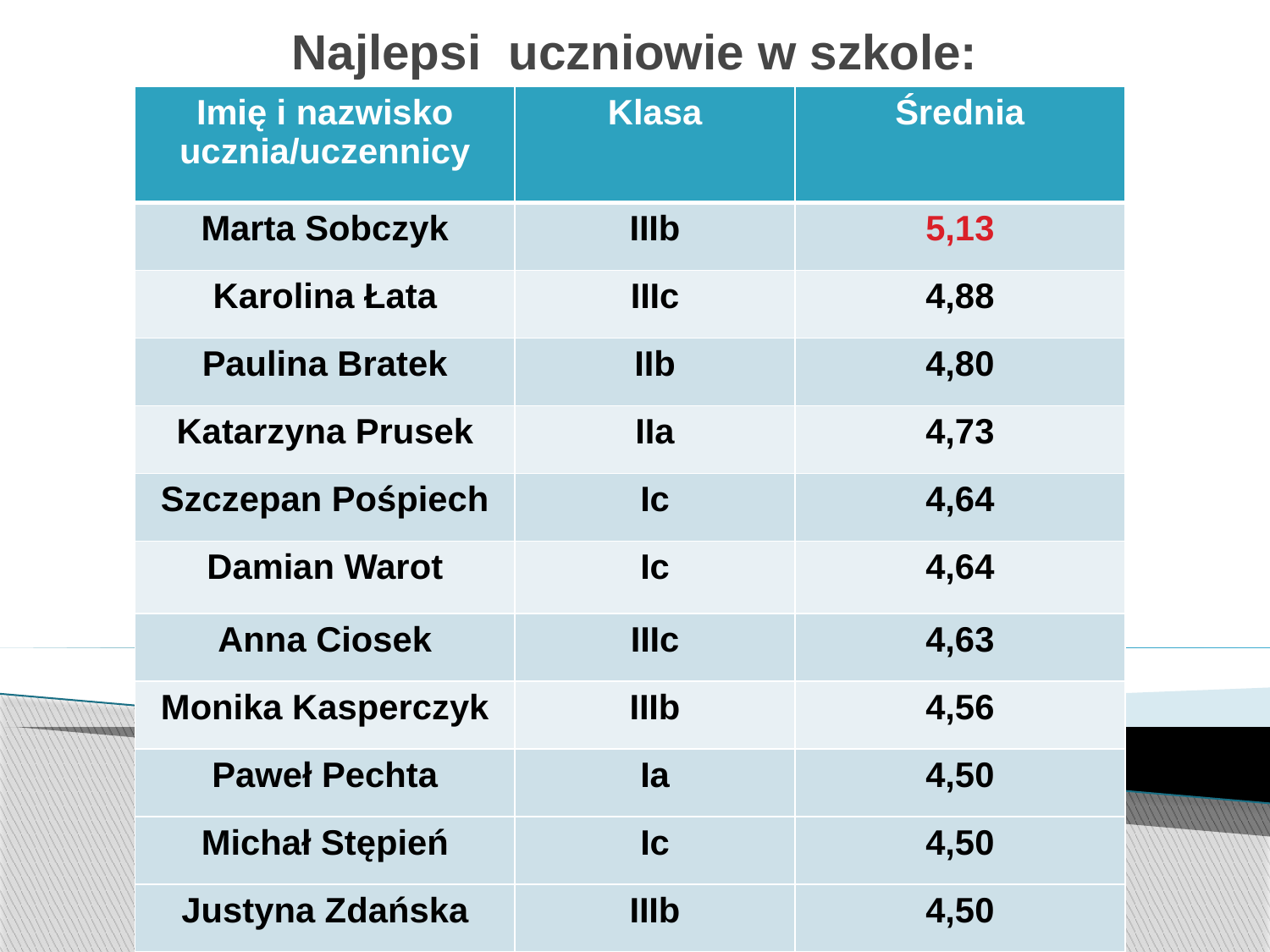

# Najlepsi  uczniowie w szkole:
| Imię i nazwisko ucznia/uczennicy | Klasa | Średnia |
| --- | --- | --- |
| Marta Sobczyk | IIIb | 5,13 |
| Karolina Łata | IIIc | 4,88 |
| Paulina Bratek | IIb | 4,80 |
| Katarzyna Prusek | IIa | 4,73 |
| Szczepan Pośpiech | Ic | 4,64 |
| Damian Warot | Ic | 4,64 |
| Anna Ciosek | IIIc | 4,63 |
| Monika Kasperczyk | IIIb | 4,56 |
| Paweł Pechta | Ia | 4,50 |
| Michał Stępień | Ic | 4,50 |
| Justyna Zdańska | IIIb | 4,50 |